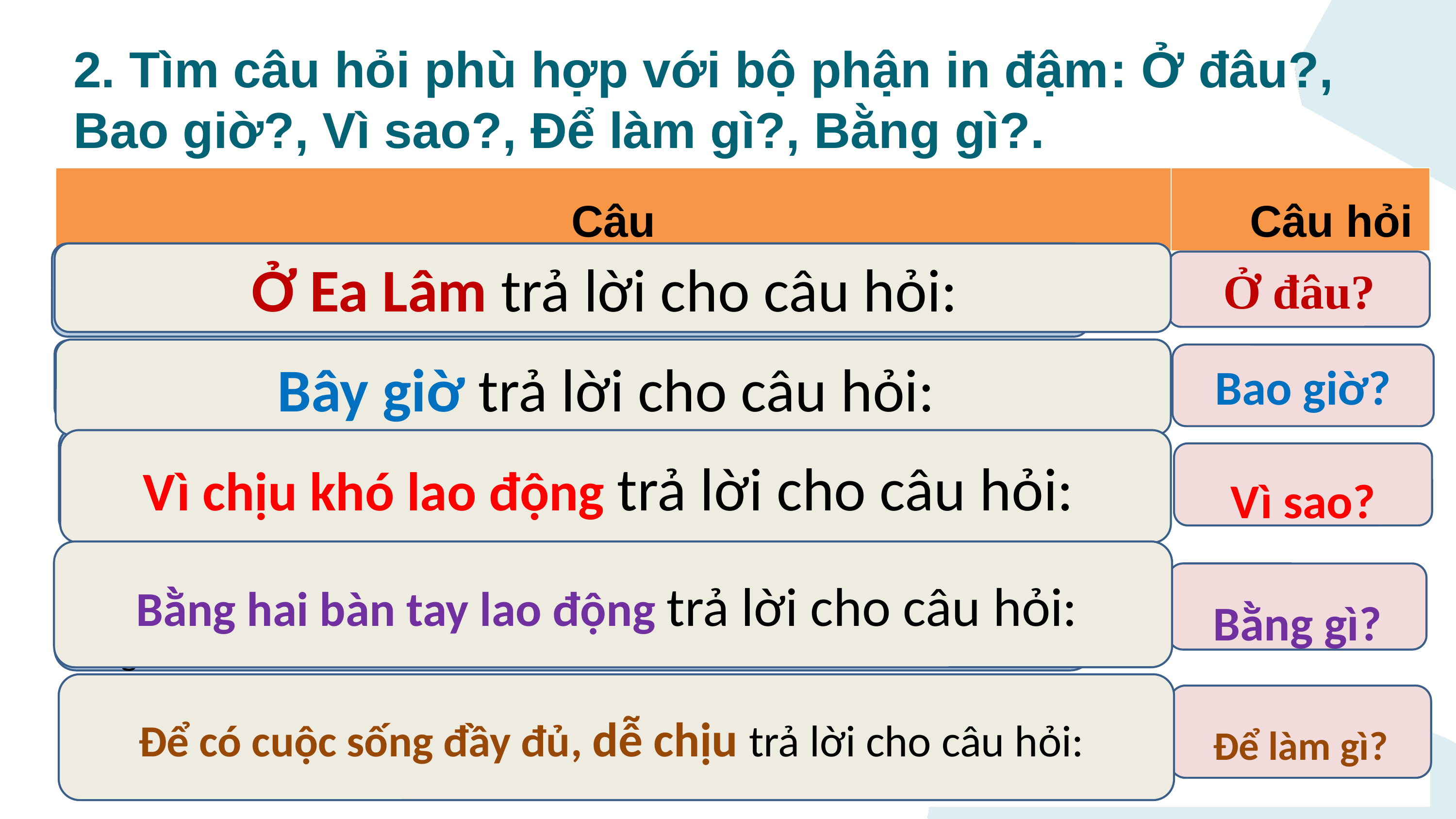

2. Tìm câu hỏi phù hợp với bộ phận in đậm: Ở đâu?, Bao giờ?, Vì sao?, Để làm gì?, Bằng gì?.
| Câu | Câu hỏi |
| --- | --- |
|  |  |
|  |  |
|  |  |
|  |  |
|  |  |
a. Ở Ea Lâm, nhà nào cũng có cuộc sống đầy đủ, dễ chịu.
Ở Ea Lâm trả lời cho câu hỏi:
Ở đâu?
Bây giờ trả lời cho câu hỏi:
b. Bây giờ, nhà nào cũng có cuộc sống đầy đủ, dễ chịu.
Bao giờ?
c. Vì chịu khó lao động, nhà nào cũng có cuộc sống đầy đủ, dễ chịu.
Vì chịu khó lao động trả lời cho câu hỏi:
Vì sao?
Bằng hai bàn tay lao động trả lời cho câu hỏi:
d. Bằng hai bàn tay lao động, người dân Ea Lâm đã thay đổi cuộc sống của mình.
Bằng gì?

Để có cuộc sống đầy đủ, dễ chịu trả lời cho câu hỏi:
e. Để có cuộc sống đầy đủ, dễ chịu, nhà nào cũng chịu khó lao động.
Để làm gì?